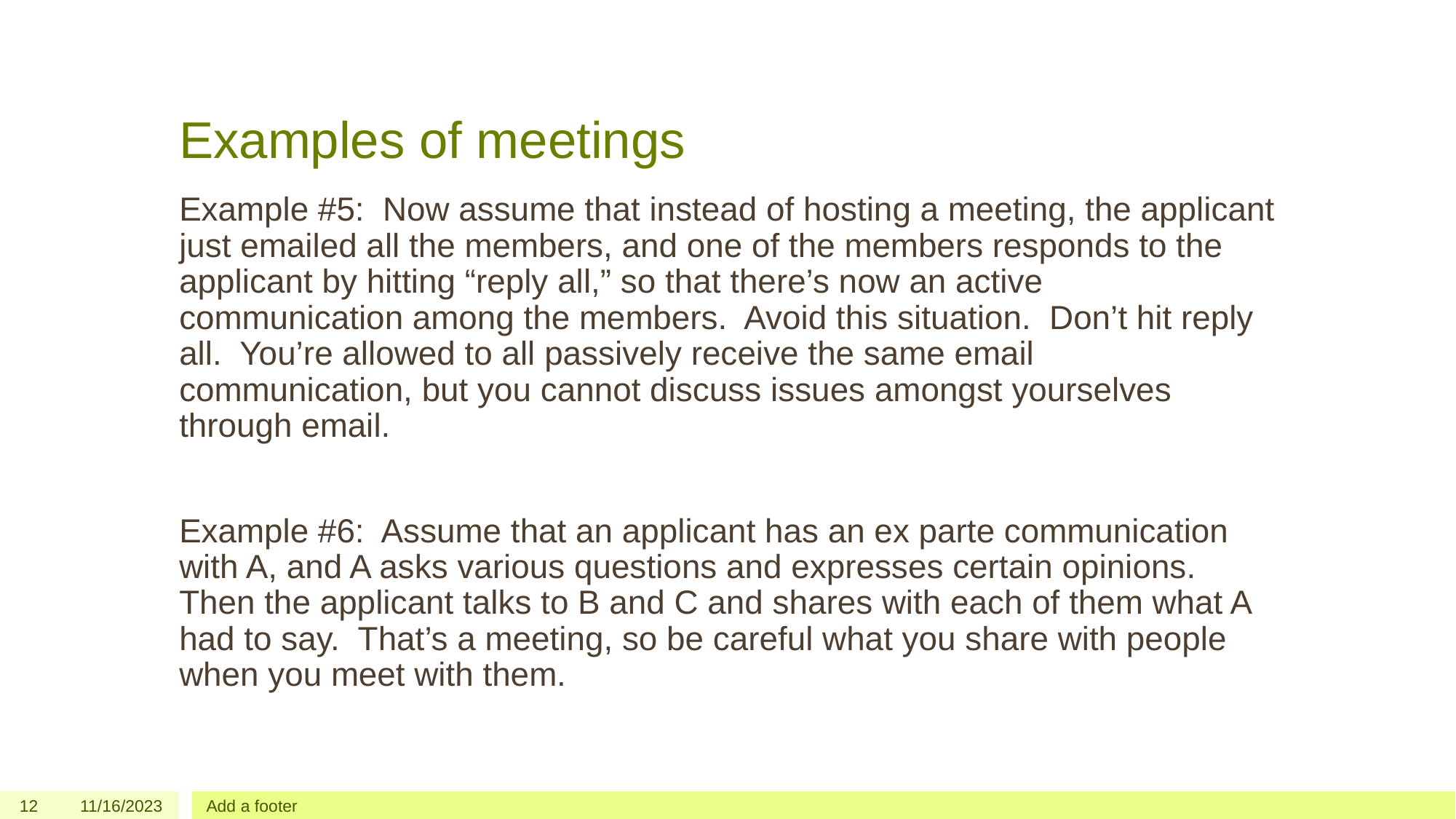

# Examples of meetings
Example #5:  Now assume that instead of hosting a meeting, the applicant just emailed all the members, and one of the members responds to the applicant by hitting “reply all,” so that there’s now an active communication among the members.  Avoid this situation.  Don’t hit reply all.  You’re allowed to all passively receive the same email communication, but you cannot discuss issues amongst yourselves through email.

Example #6:  Assume that an applicant has an ex parte communication with A, and A asks various questions and expresses certain opinions.  Then the applicant talks to B and C and shares with each of them what A had to say.  That’s a meeting, so be careful what you share with people when you meet with them.
12
11/16/2023
Add a footer